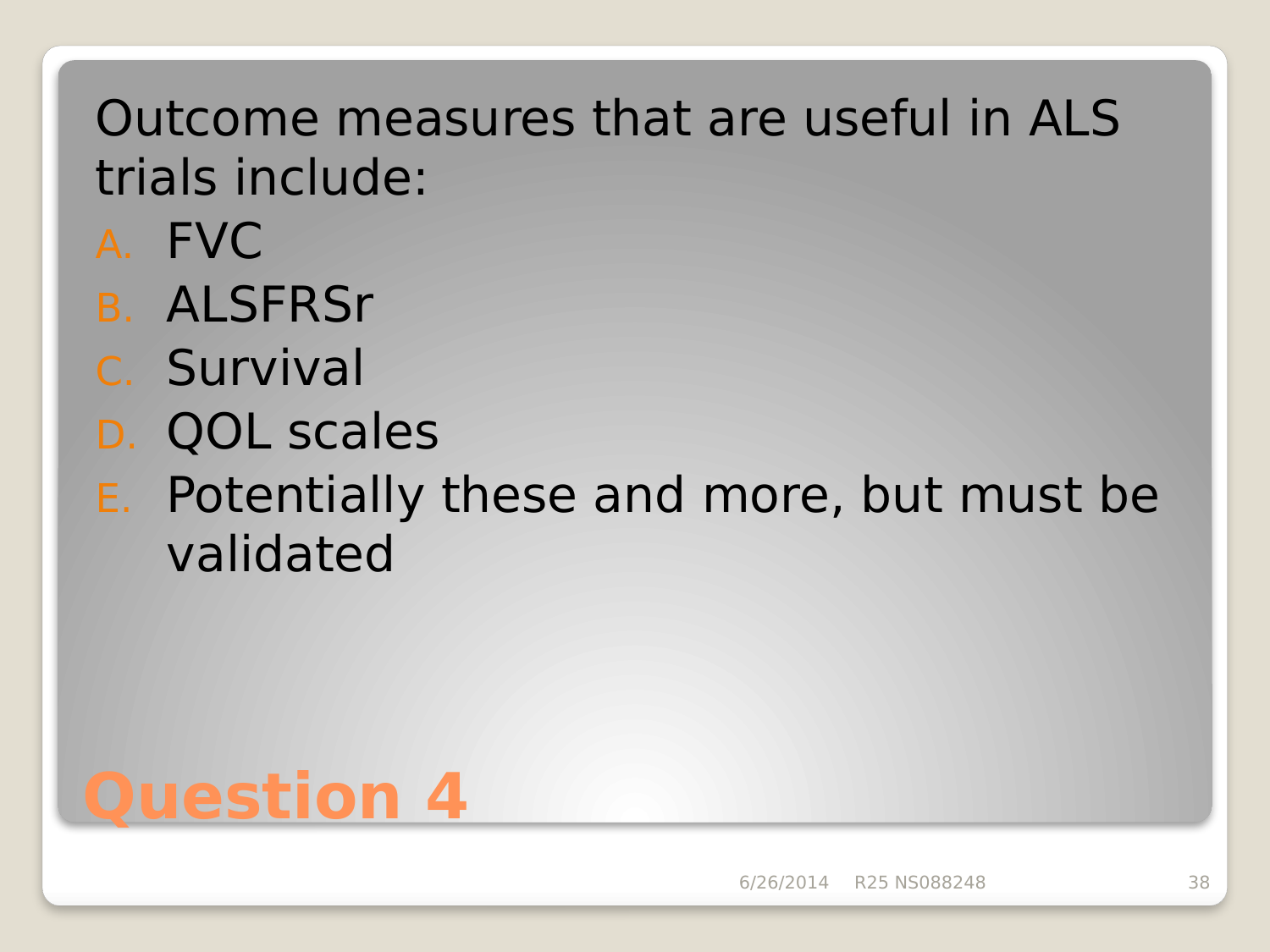

Outcome measures that are useful in ALS trials include:
FVC
ALSFRSr
Survival
QOL scales
Potentially these and more, but must be validated
# Question 4
6/26/2014
R25 NS088248
38